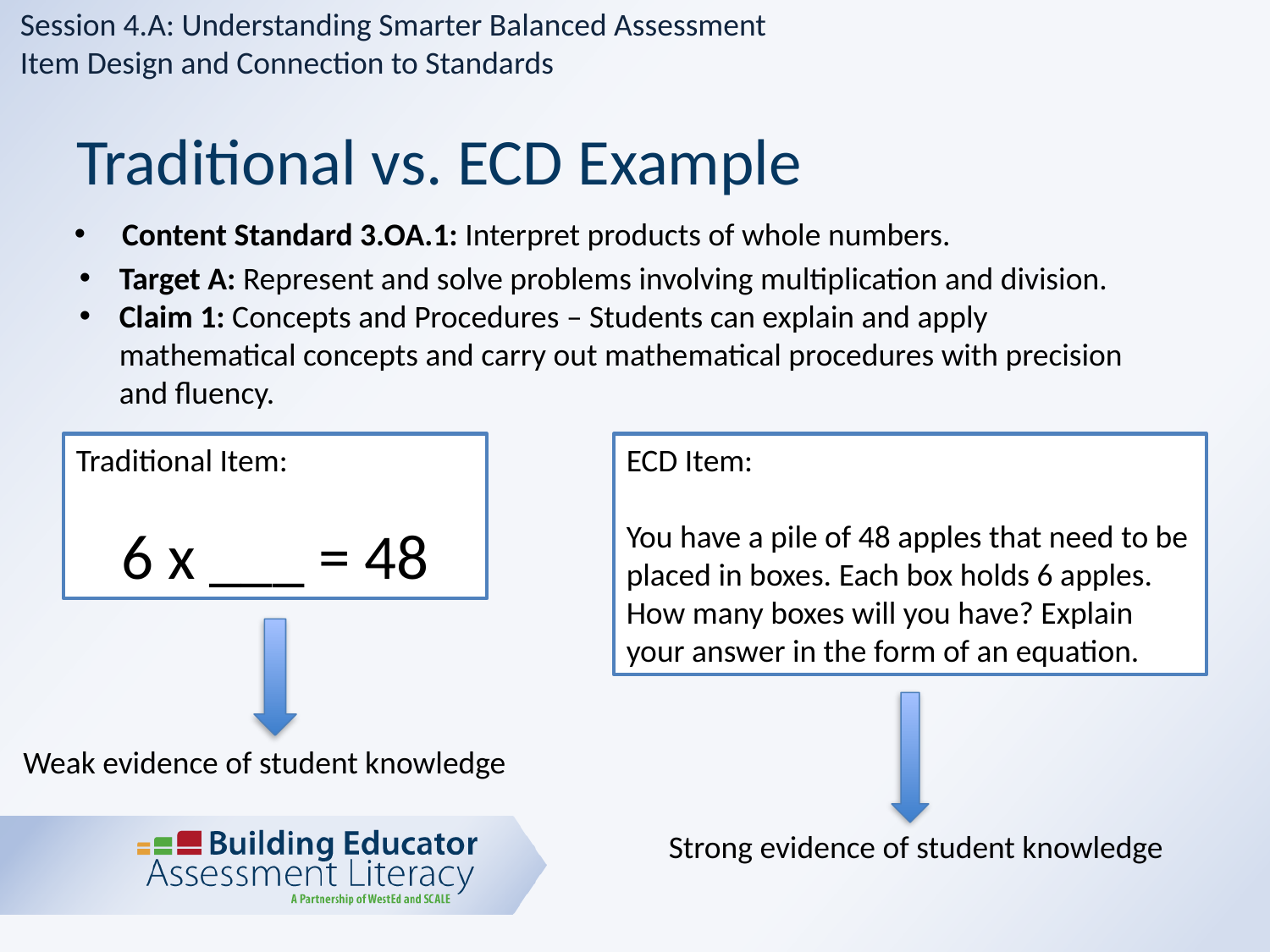

Session 4.A: Understanding Smarter Balanced Assessment
Item Design and Connection to Standards
# Traditional vs. ECD Example
Content Standard 3.OA.1: Interpret products of whole numbers.
Target A: Represent and solve problems involving multiplication and division.
Claim 1: Concepts and Procedures – Students can explain and apply mathematical concepts and carry out mathematical procedures with precision and fluency.
Traditional Item:

6 x ___ = 48
ECD Item:

You have a pile of 48 apples that need to be placed in boxes. Each box holds 6 apples. How many boxes will you have? Explain your answer in the form of an equation.

Weak evidence of student knowledge
Strong evidence of student knowledge